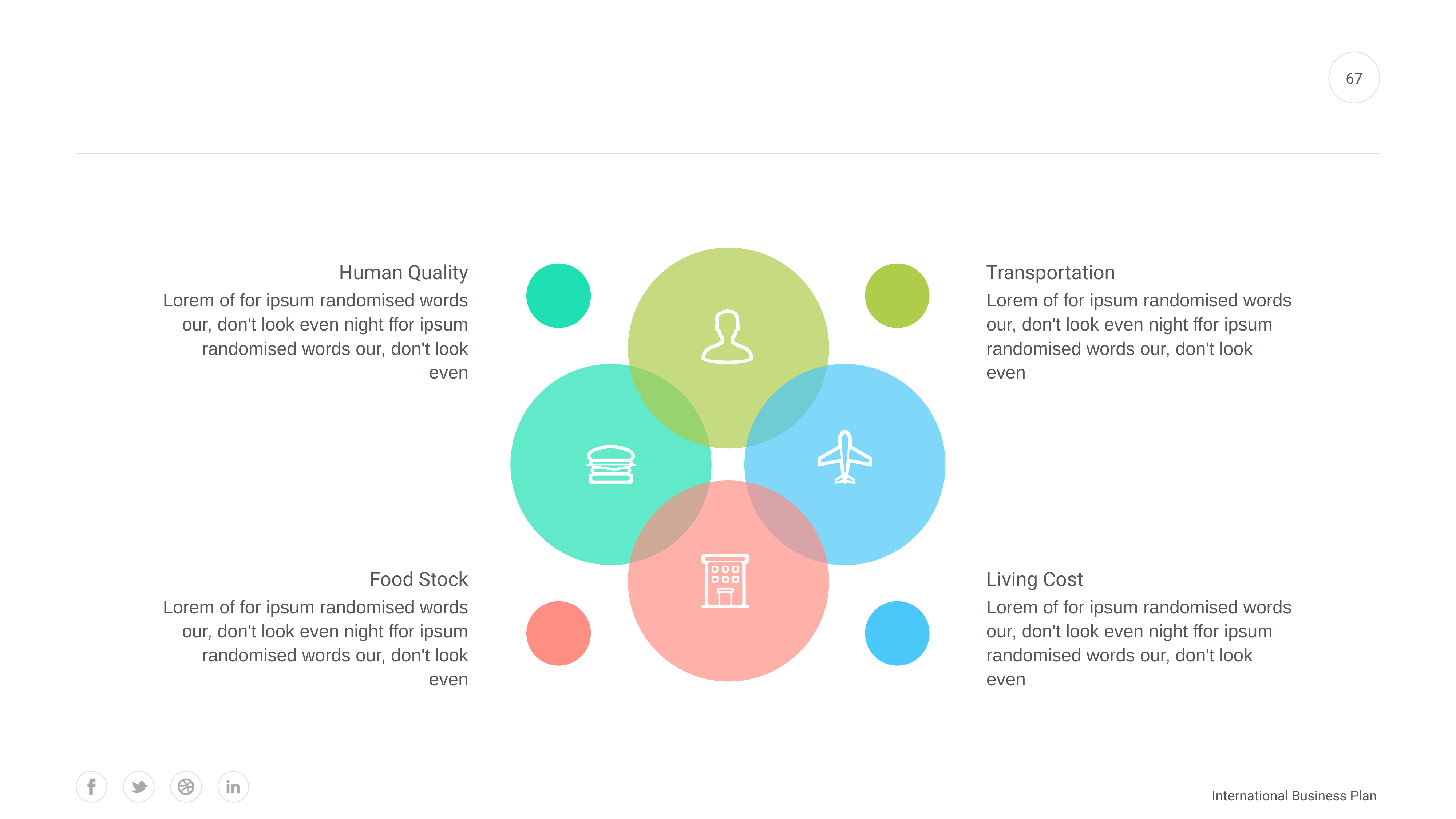

#
67

Human Quality
Transportation

Lorem of for ipsum randomised words our, don't look even night ffor ipsum randomised words our, don't look even
Lorem of for ipsum randomised words our, don't look even night ffor ipsum randomised words our, don't look even

Food Stock
Living Cost
Lorem of for ipsum randomised words our, don't look even night ffor ipsum randomised words our, don't look even
Lorem of for ipsum randomised words our, don't look even night ffor ipsum randomised words our, don't look even

International Business Plan